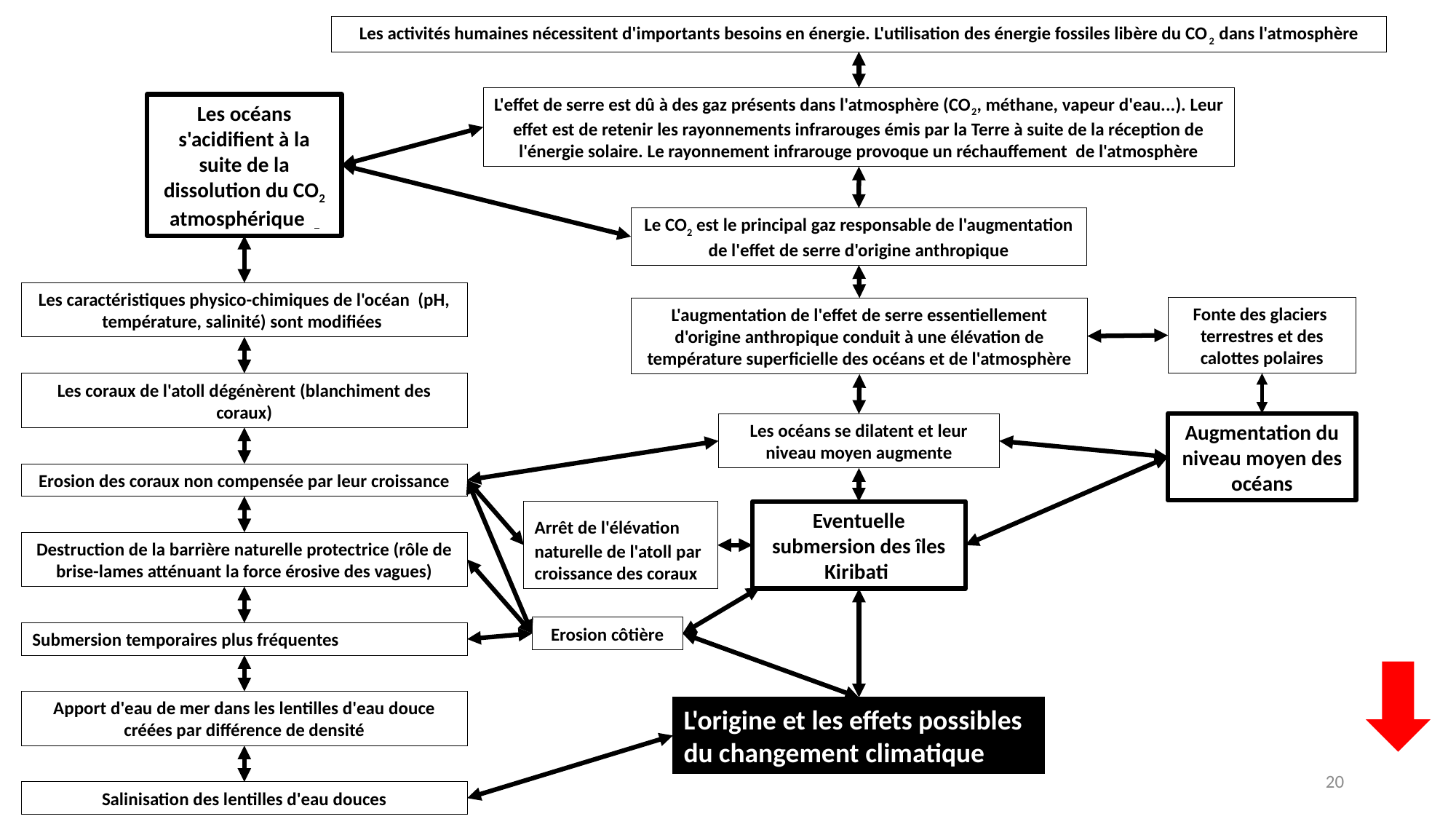

Les activités humaines nécessitent d'importants besoins en énergie. L'utilisation des énergie fossiles libère du CO2  dans l'atmosphère
L'effet de serre est dû à des gaz présents dans l'atmosphère (CO2, méthane, vapeur d'eau...). Leur effet est de retenir les rayonnements infrarouges émis par la Terre à suite de la réception de l'énergie solaire. Le rayonnement infrarouge provoque un réchauffement  de l'atmosphère
Les océans s'acidifient à la suite de la dissolution du CO2 atmosphérique
Le CO2 est le principal gaz responsable de l'augmentation de l'effet de serre d'origine anthropique
Les caractéristiques physico-chimiques de l'océan  (pH, température, salinité) sont modifiées
Fonte des glaciers  terrestres et des calottes polaires
L'augmentation de l'effet de serre essentiellement d'origine anthropique conduit à une élévation de température superficielle des océans et de l'atmosphère
Les coraux de l'atoll dégénèrent (blanchiment des coraux)
Augmentation du niveau moyen des océans
Les océans se dilatent et leur niveau moyen augmente
Erosion des coraux non compensée par leur croissance
Arrêt de l'élévation naturelle de l'atoll par croissance des coraux
Eventuelle submersion des îles Kiribati
Destruction de la barrière naturelle protectrice (rôle de brise-lames atténuant la force érosive des vagues)
Erosion côtière
Submersion temporaires plus fréquentes

Apport d'eau de mer dans les lentilles d'eau douce créées par différence de densité
L'origine et les effets possibles du changement climatique
20
Salinisation des lentilles d'eau douces